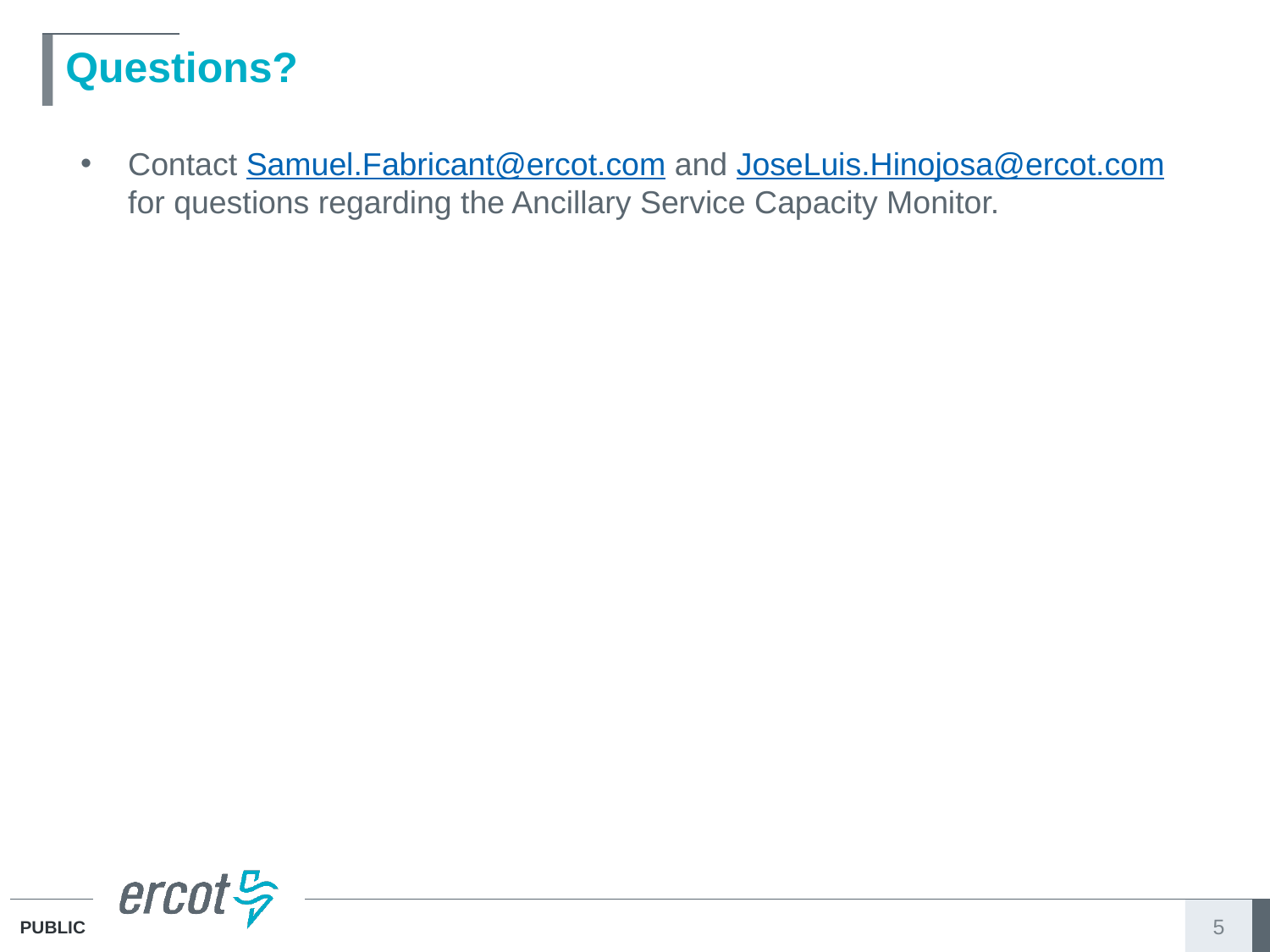

# Questions?
Contact Samuel.Fabricant@ercot.com and JoseLuis.Hinojosa@ercot.com for questions regarding the Ancillary Service Capacity Monitor.

5